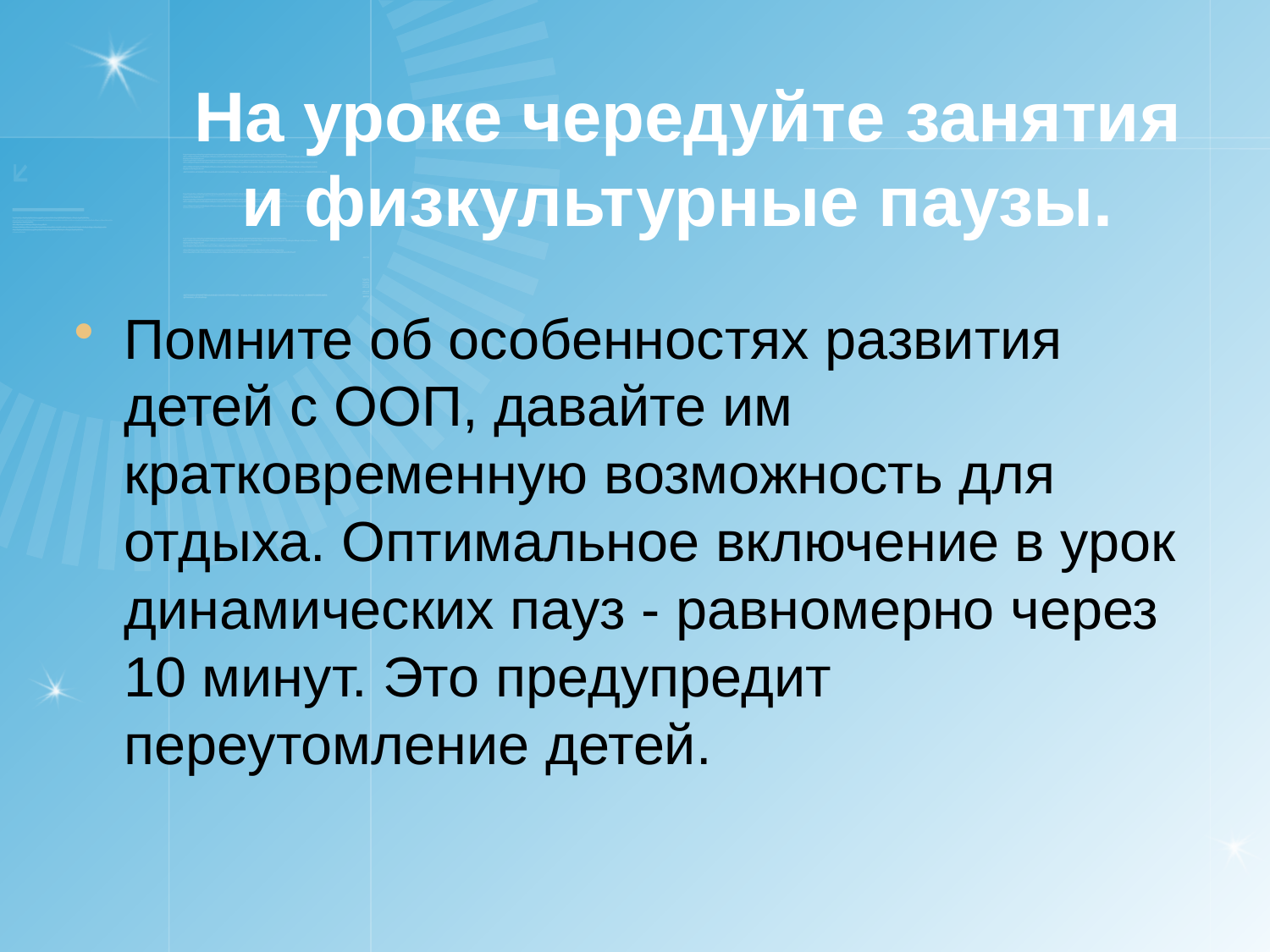

# На уроке чередуйте занятия и физкультурные паузы.
Помните об особенностях развития детей с ООП, давайте им кратковременную возможность для отдыха. Оптимальное включение в урок динамических пауз - равномерно через 10 минут. Это предупредит переутомление детей.